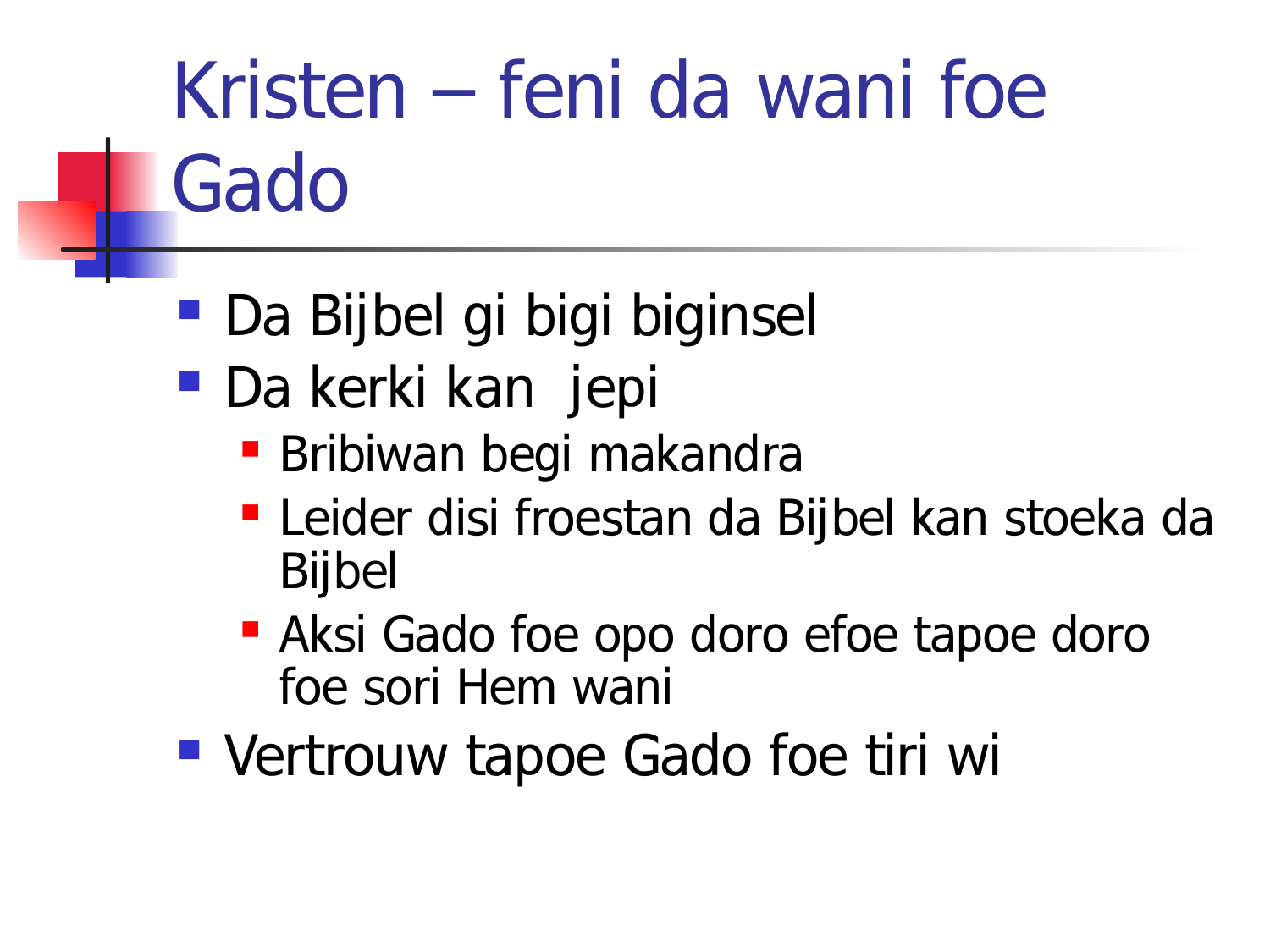

# Kristen – feni da wani foe Gado
Da Bijbel gi bigi biginsel
Da kerki kan  jepi
Bribiwan begi makandra
Leider disi froestan da Bijbel kan stoeka da Bijbel
Aksi Gado foe opo doro efoe tapoe doro foe sori Hem wani
Vertrouw tapoe Gado foe tiri wi